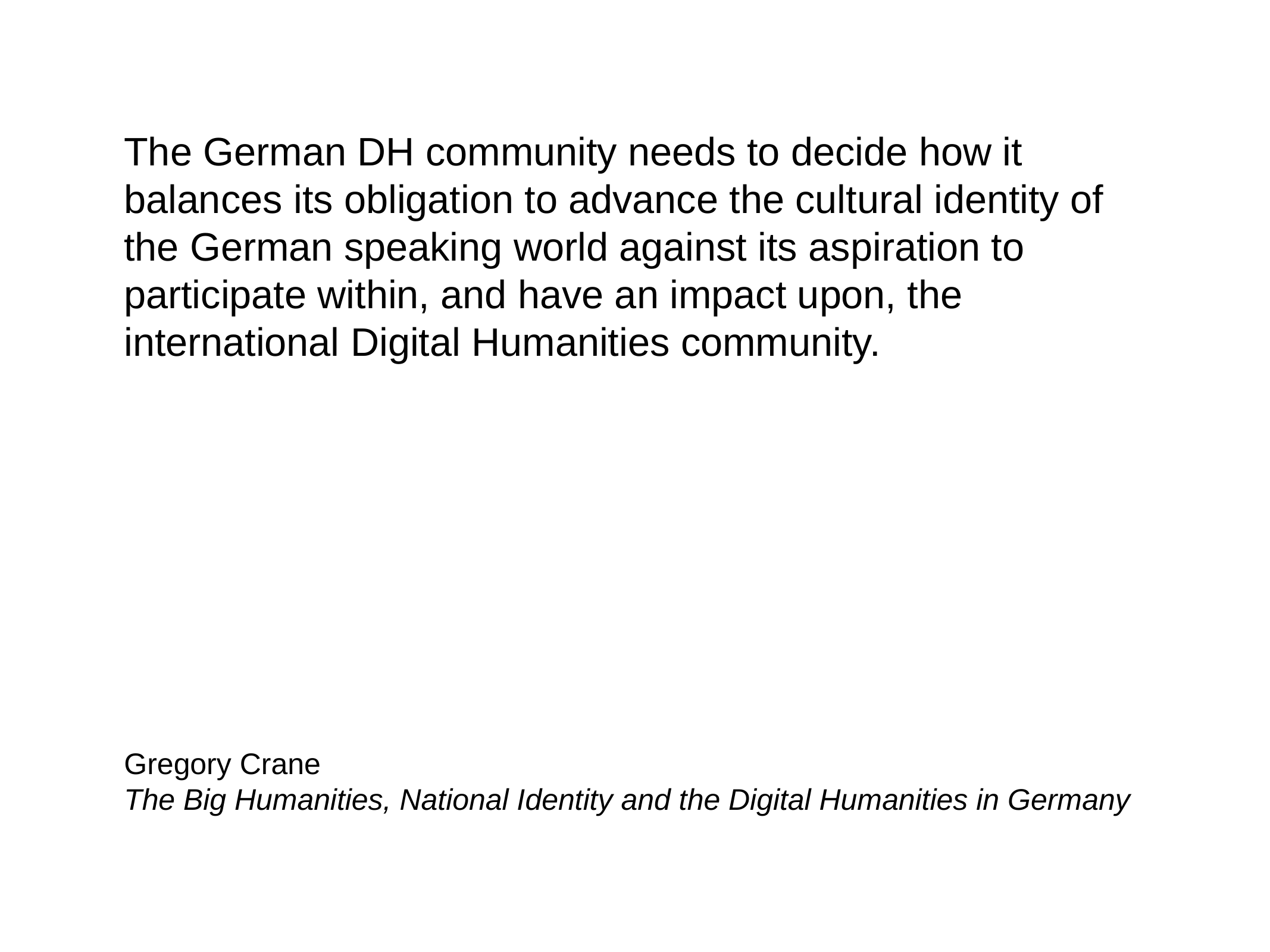

The German DH community needs to decide how it balances its obligation to advance the cultural identity of the German speaking world against its aspiration to participate within, and have an impact upon, the international Digital Humanities community.

Gregory Crane
The Big Humanities, National Identity and the Digital Humanities in Germany